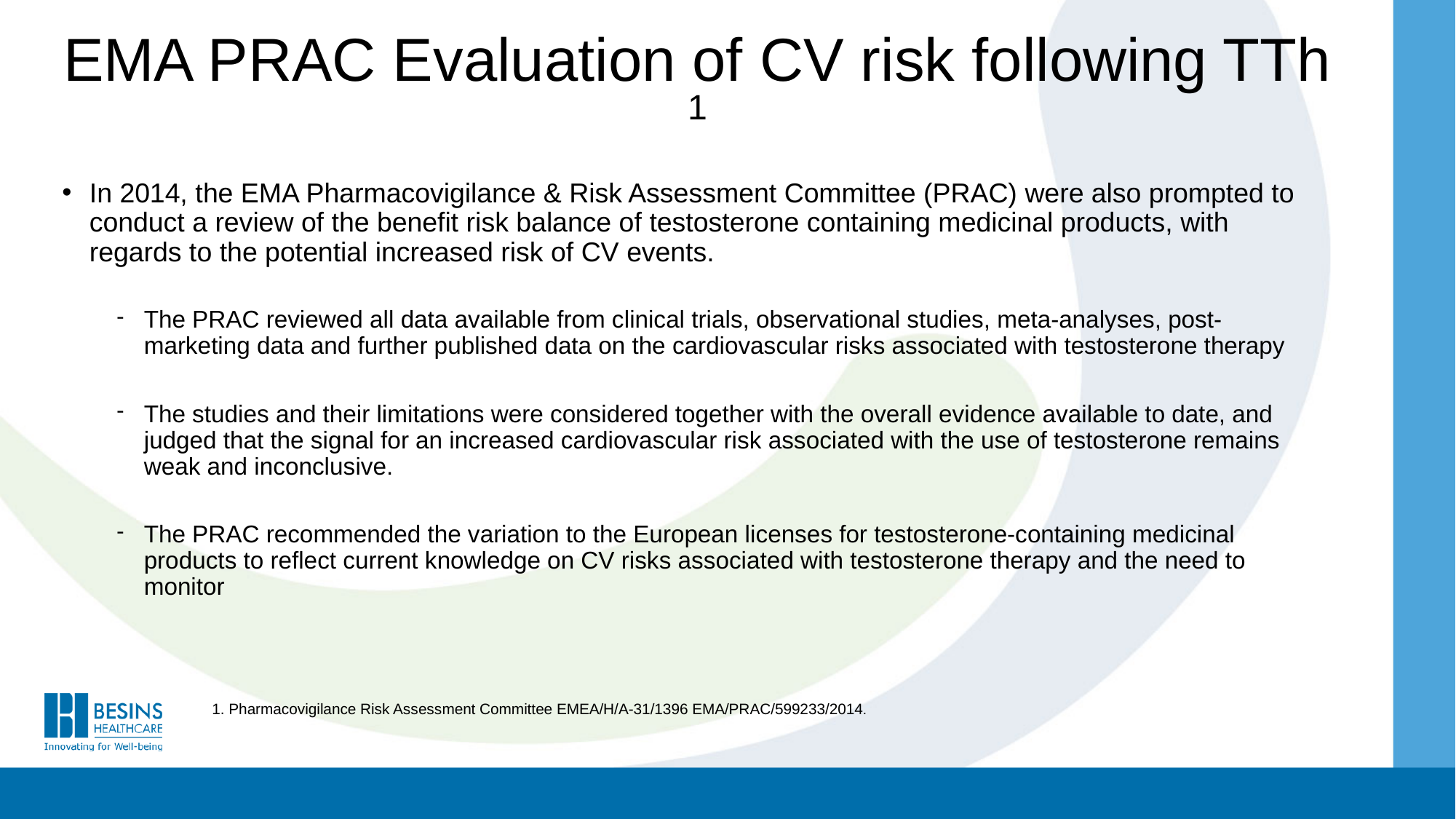

# EMA PRAC Evaluation of CV risk following TTh 1
In 2014, the EMA Pharmacovigilance & Risk Assessment Committee (PRAC) were also prompted to conduct a review of the benefit risk balance of testosterone containing medicinal products, with regards to the potential increased risk of CV events.

The PRAC reviewed all data available from clinical trials, observational studies, meta-analyses, post-marketing data and further published data on the cardiovascular risks associated with testosterone therapy

The studies and their limitations were considered together with the overall evidence available to date, and judged that the signal for an increased cardiovascular risk associated with the use of testosterone remains weak and inconclusive.

The PRAC recommended the variation to the European licenses for testosterone-containing medicinal products to reflect current knowledge on CV risks associated with testosterone therapy and the need to monitor
1. Pharmacovigilance Risk Assessment Committee EMEA/H/A-31/1396 EMA/PRAC/599233/2014.